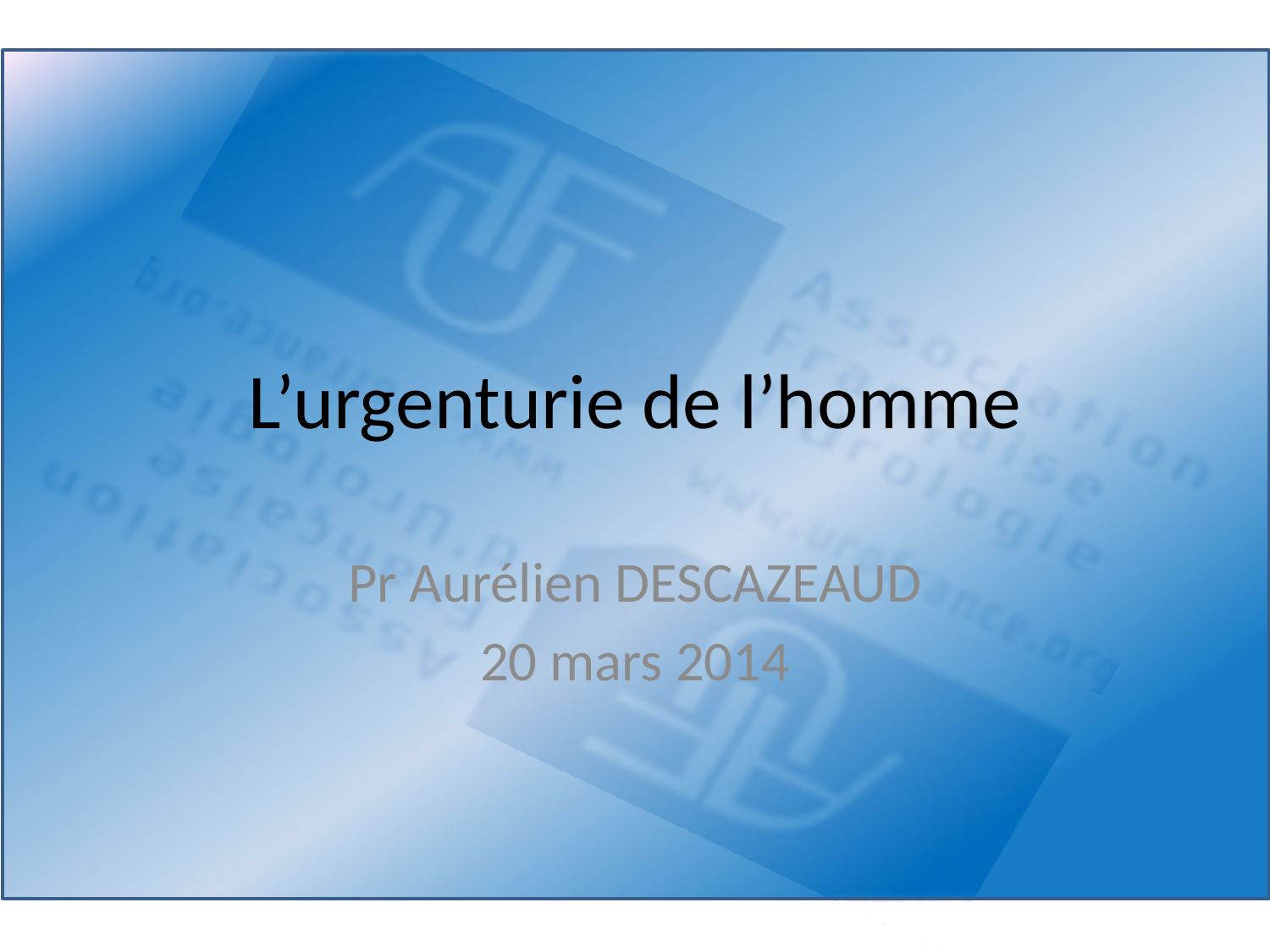

# L’urgenturie de l’homme
Pr Aurélien DESCAZEAUD
20 mars 2014